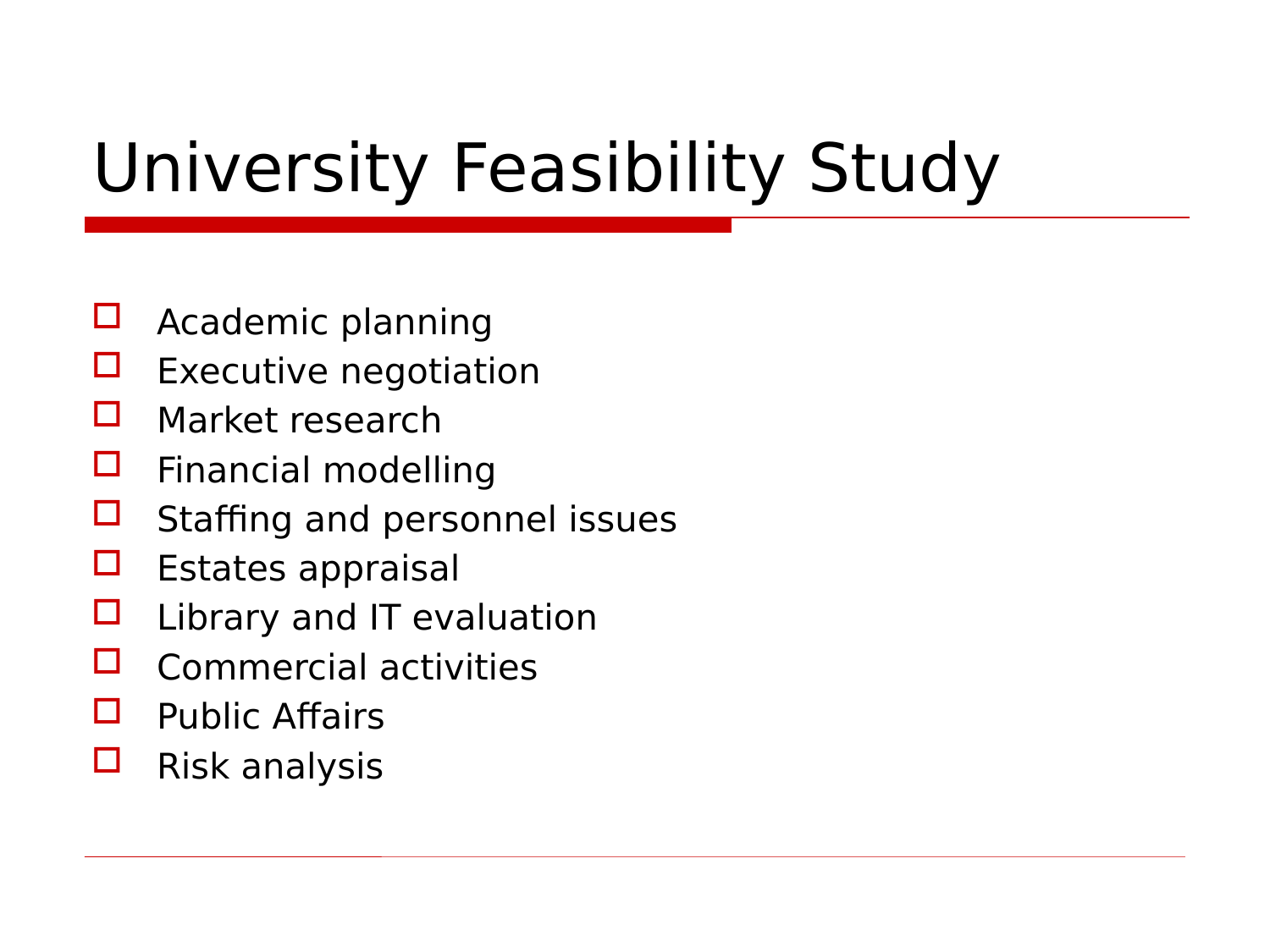

# University Feasibility Study

Academic planning
Executive negotiation
Market research
Financial modelling
Staffing and personnel issues
Estates appraisal
Library and IT evaluation
Commercial activities
Public Affairs
Risk analysis